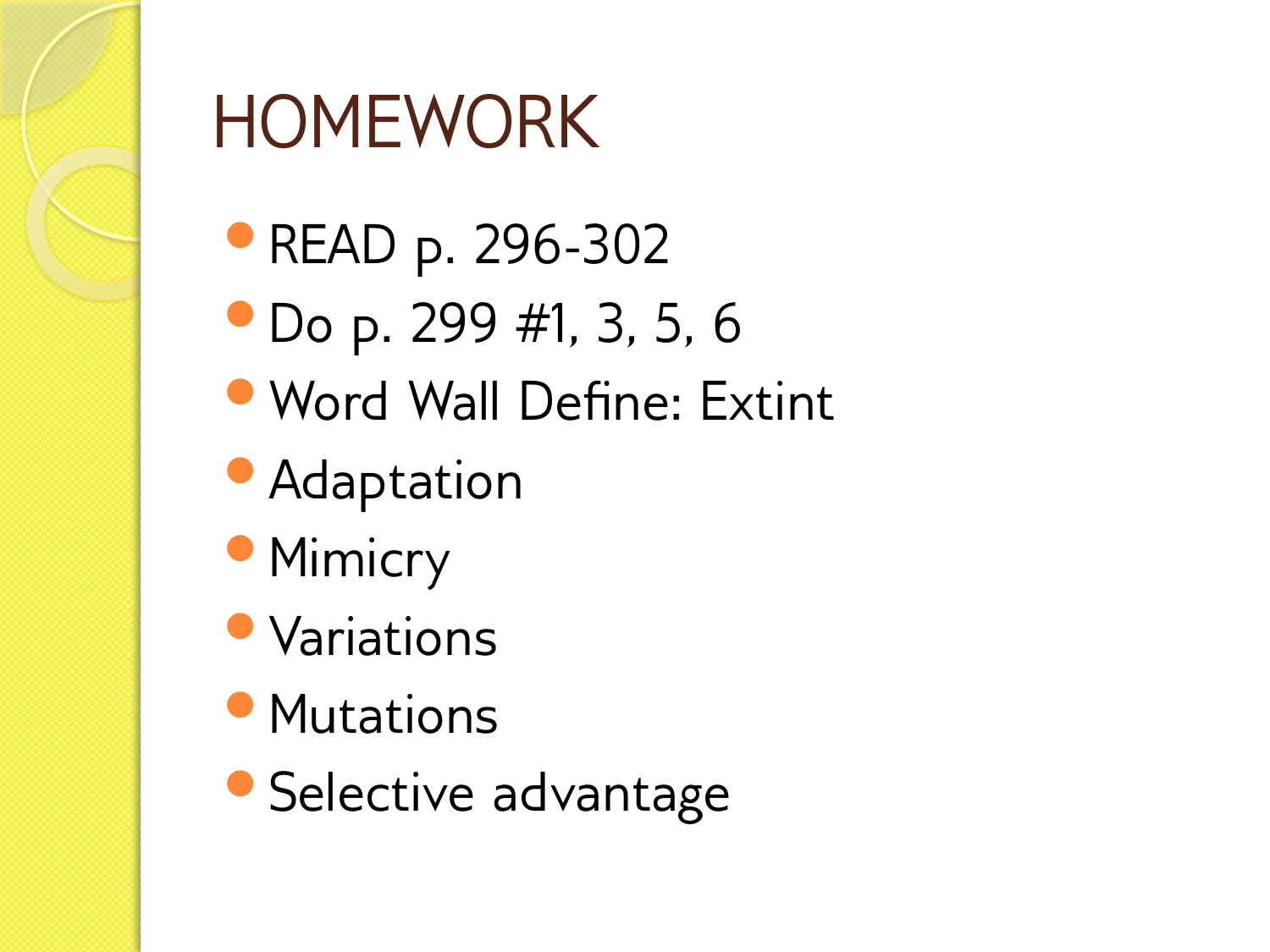

# HOMEWORK
READ p. 296-302
Do p. 299 #1, 3, 5, 6
Word Wall Define: Extint
Adaptation
Mimicry
Variations
Mutations
Selective advantage